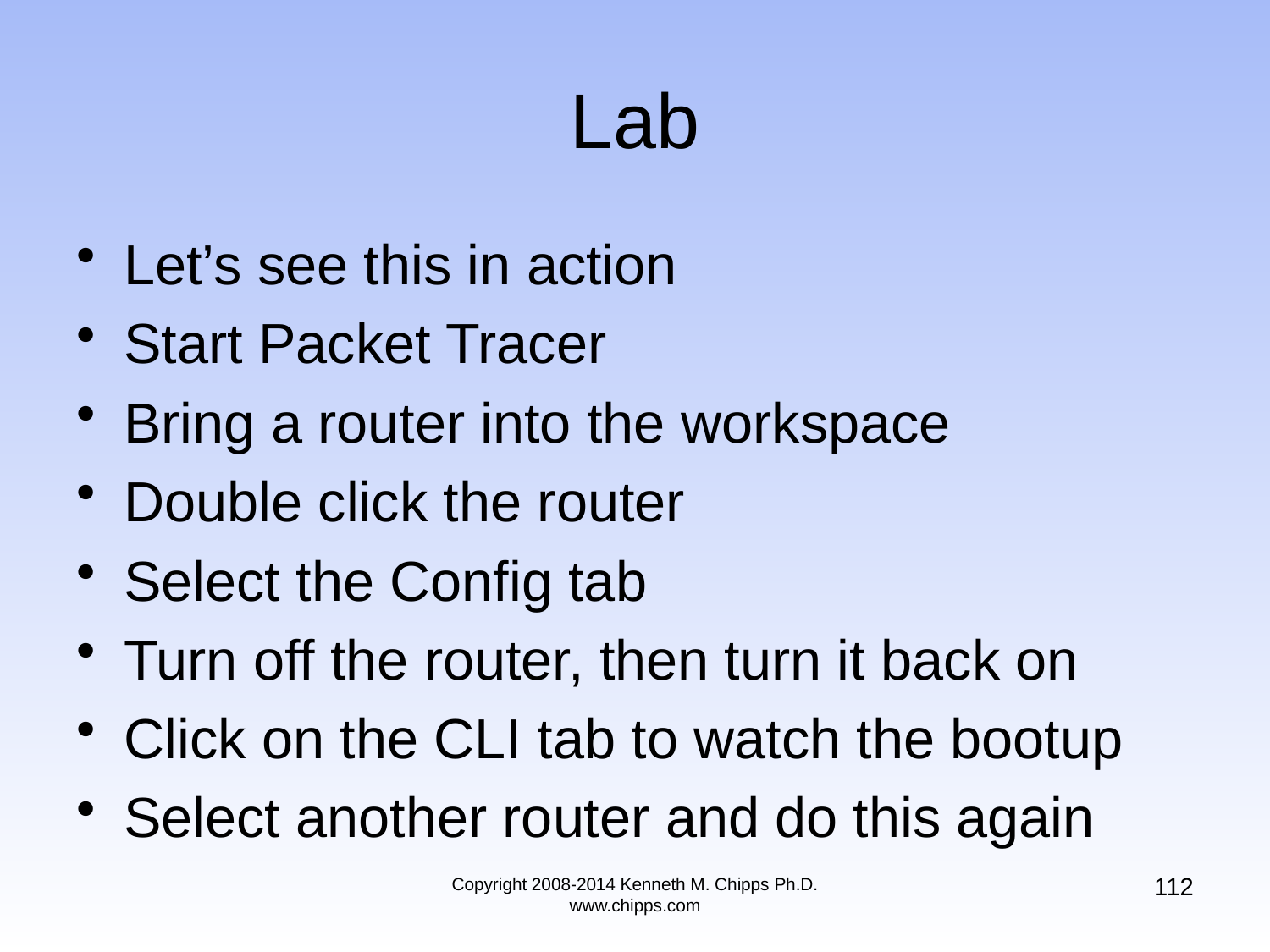

# Lab
Let’s see this in action
Start Packet Tracer
Bring a router into the workspace
Double click the router
Select the Config tab
Turn off the router, then turn it back on
Click on the CLI tab to watch the bootup
Select another router and do this again
112
Copyright 2008-2014 Kenneth M. Chipps Ph.D. www.chipps.com